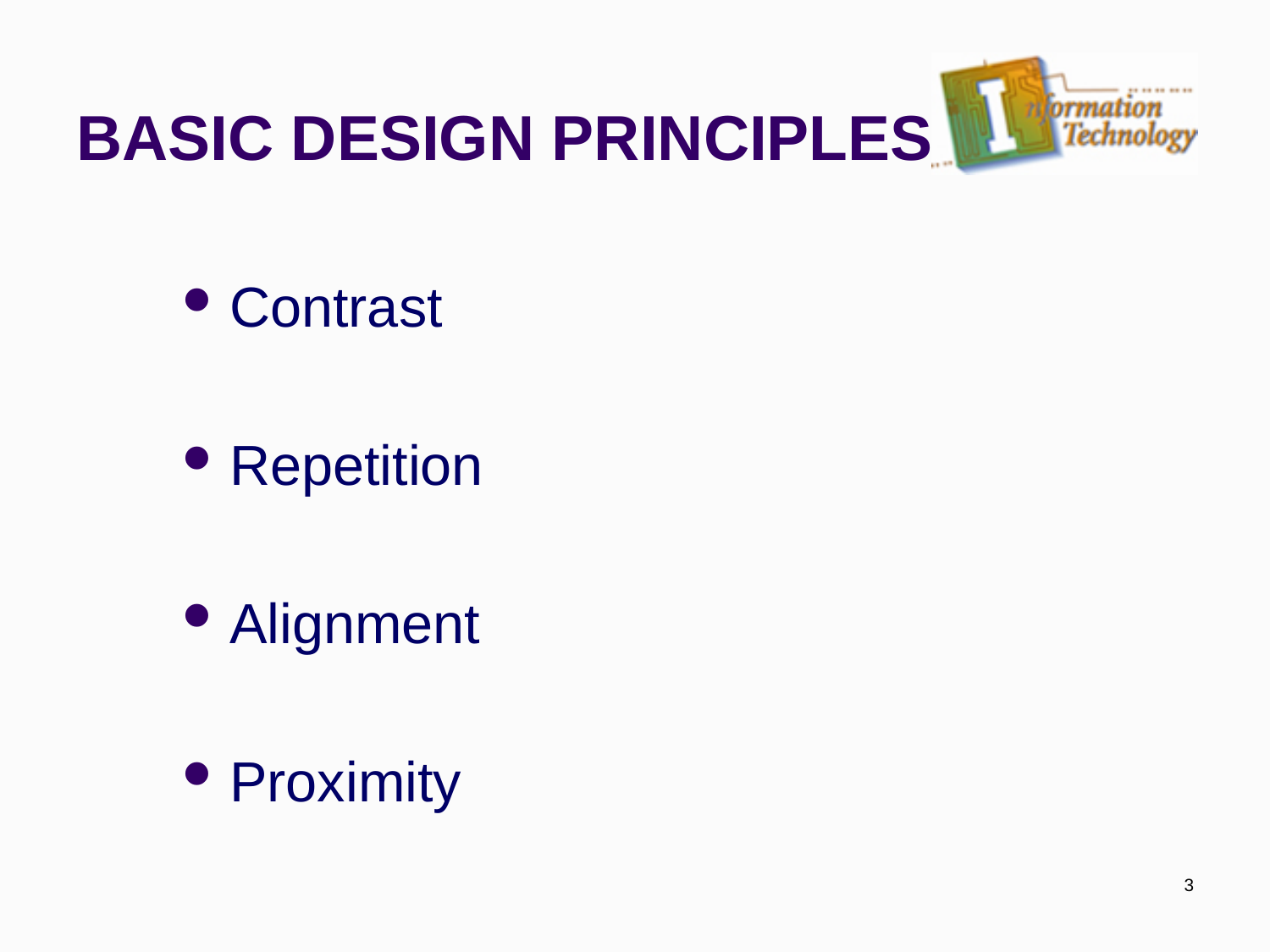

# BASIC DESIGN PRINCIPLES
Contrast

Repetition

Alignment

Proximity

3